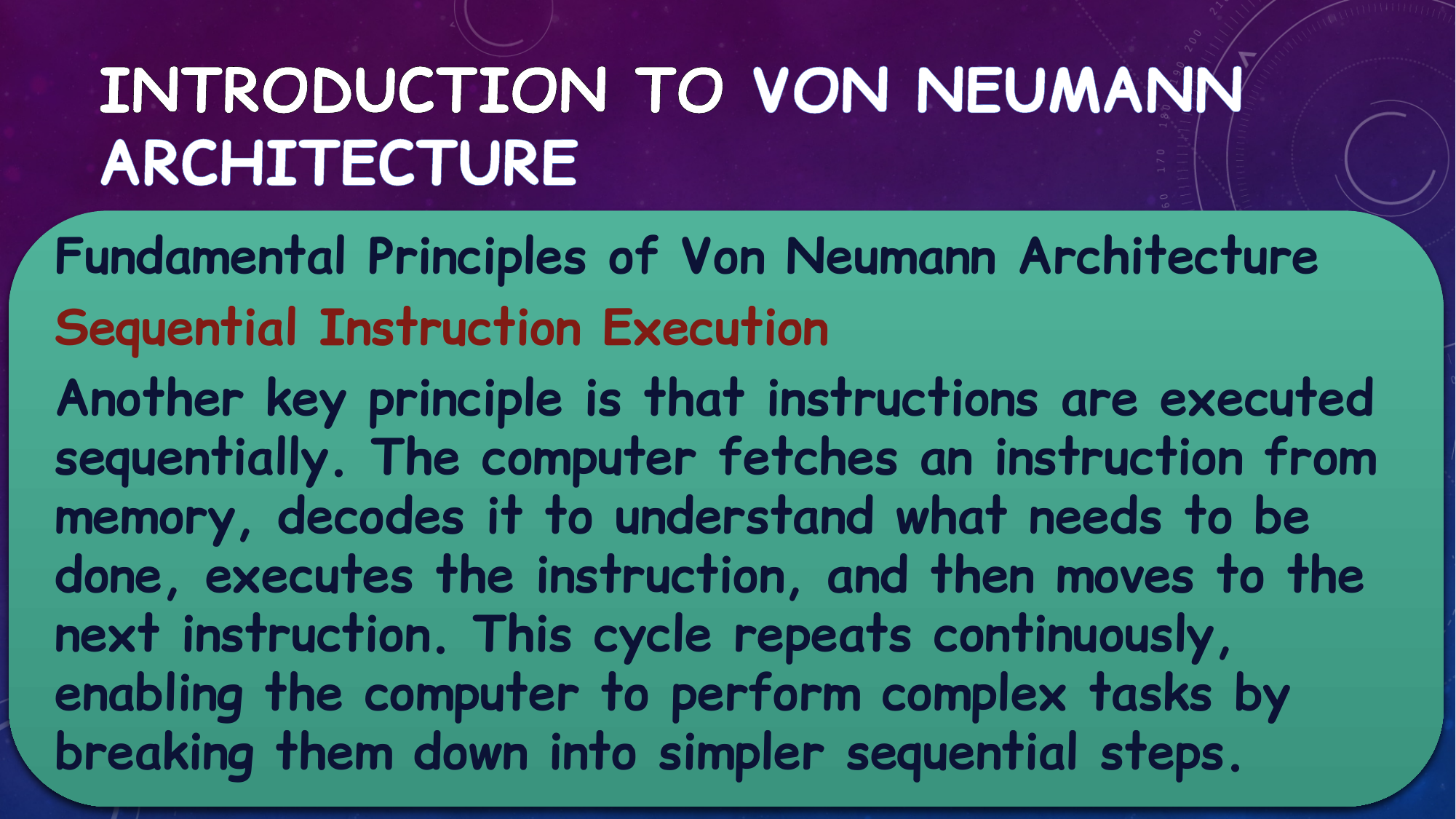

# INTRODUCTION TO Von Neumann Architecture

Fundamental Principles of Von Neumann Architecture
Sequential Instruction Execution
Another key principle is that instructions are executed sequentially. The computer fetches an instruction from memory, decodes it to understand what needs to be done, executes the instruction, and then moves to the next instruction. This cycle repeats continuously, enabling the computer to perform complex tasks by breaking them down into simpler sequential steps.